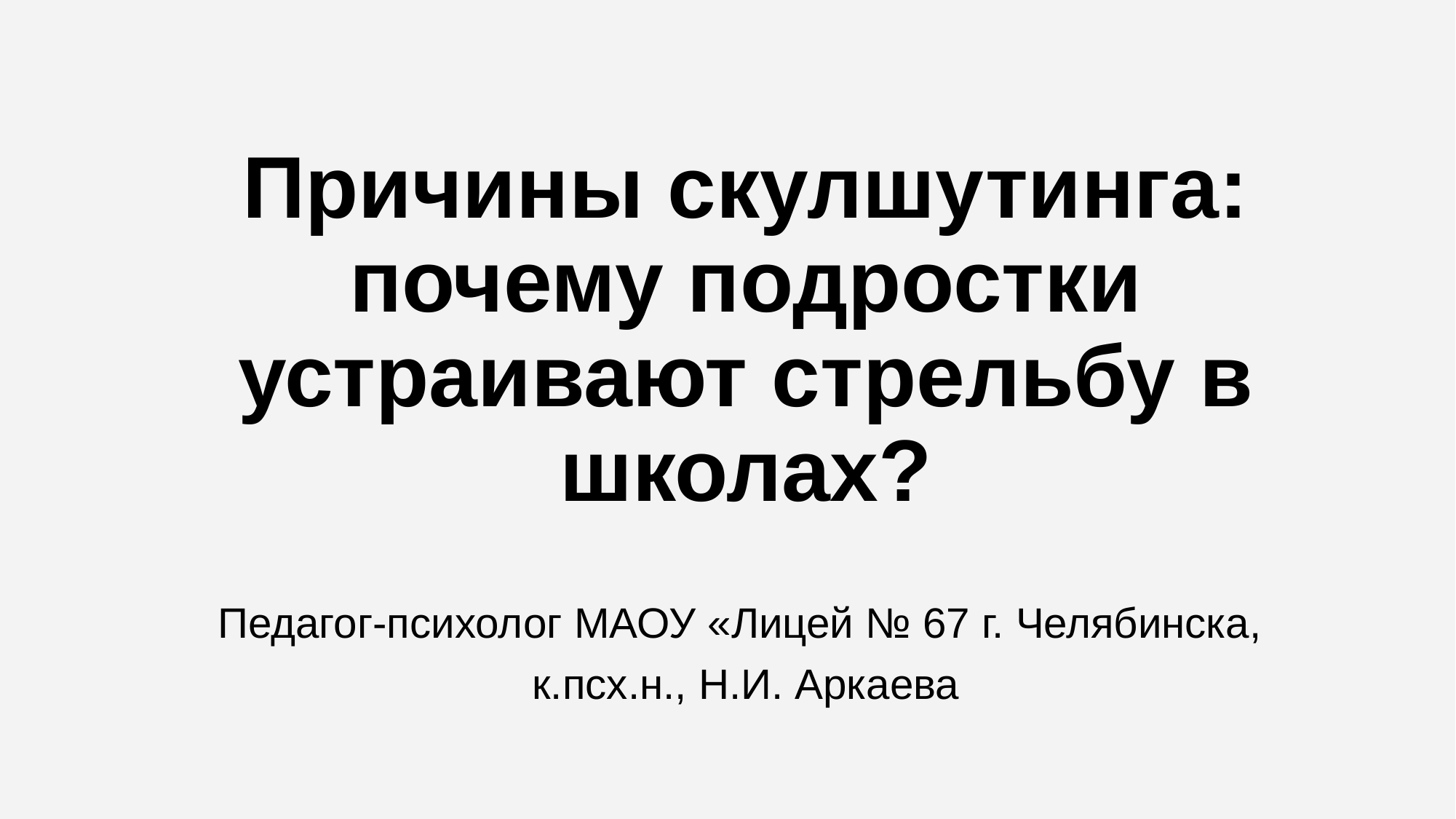

# Причины скулшутинга: почему подростки устраивают стрельбу в школах?
Педагог-психолог МАОУ «Лицей № 67 г. Челябинска,
к.псх.н., Н.И. Аркаева